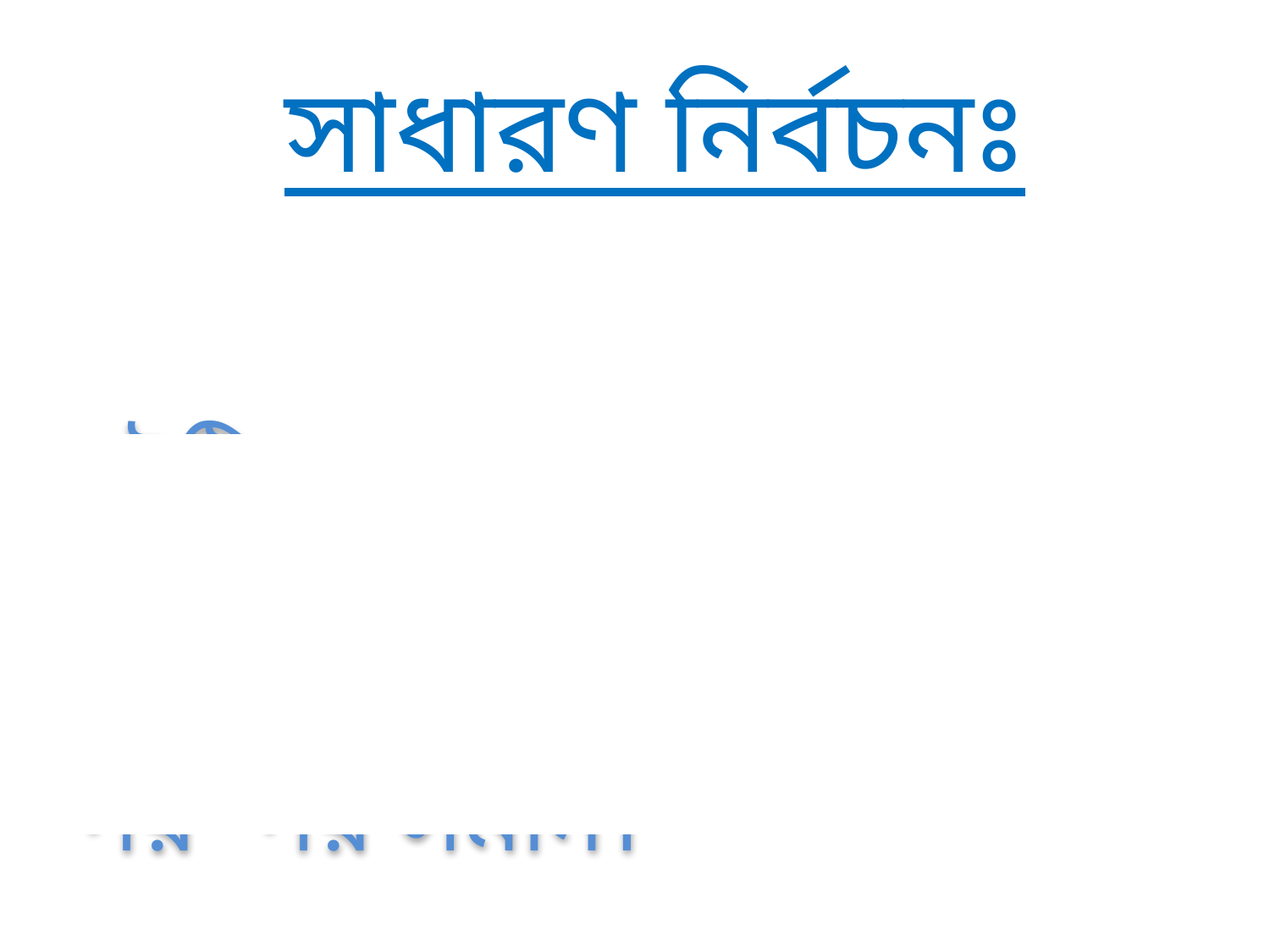

সাধারণ নির্বচনঃ

দুইটি  সরলরেখা পরস্পর ছেদ  করলে, উৎপন্ন  বিপ্রতীপ কোণগুলো  পরস্পর সমান।